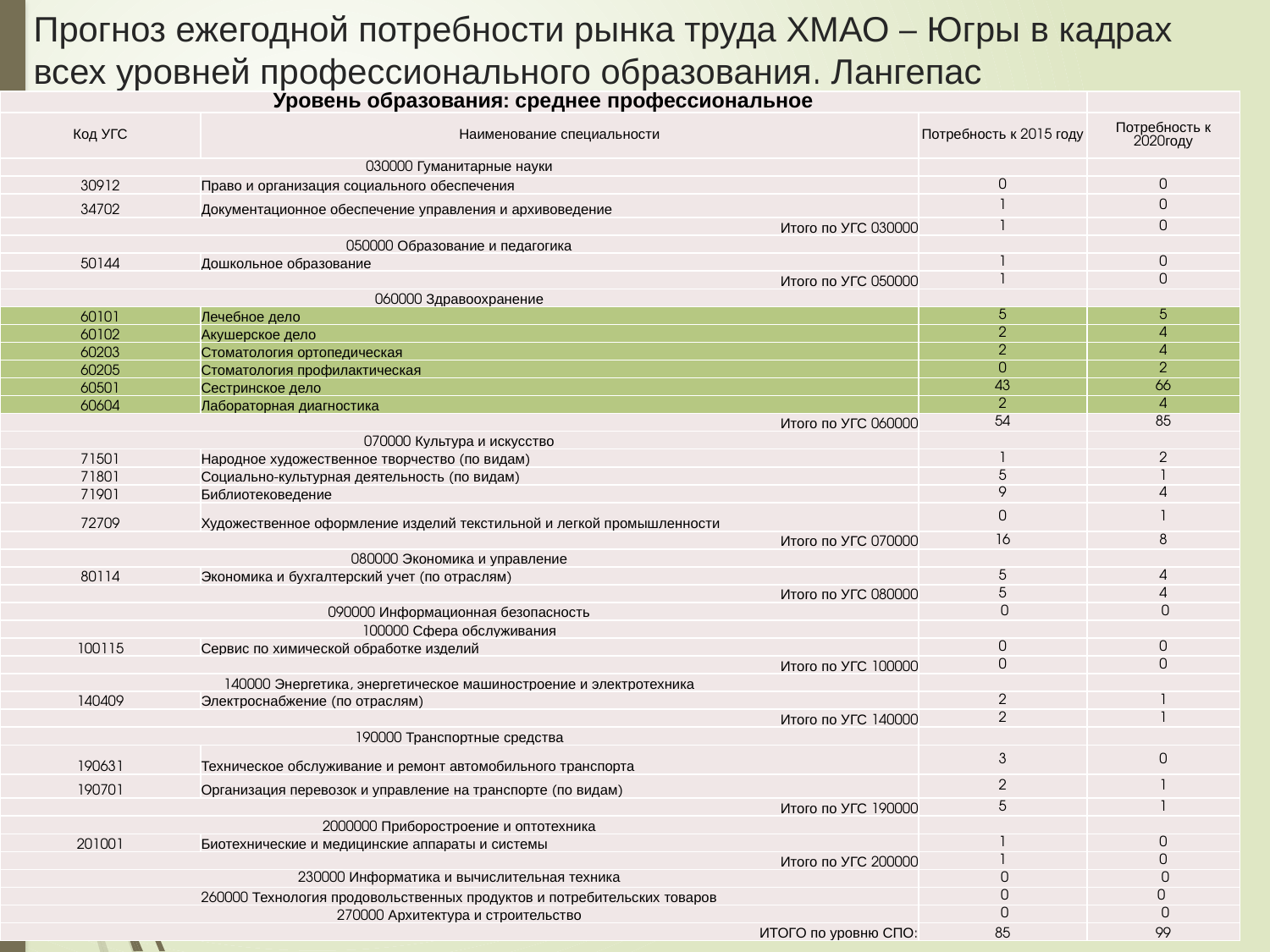

Прогноз ежегодной потребности рынка труда ХМАО – Югры в кадрах всех уровней профессионального образования. Лангепас
| Уровень образования: среднее профессиональное |  |  |  |
| --- | --- | --- | --- |
| Код УГС | Наименование специальности | Потребность к 2015 году | Потребность к 2020году |
| 030000 Гуманитарные науки |  |  |  |
| 30912 | Право и организация социального обеспечения | 0 | 0 |
| 34702 | Документационное обеспечение управления и архивоведение | 1 | 0 |
| Итого по УГС 030000 |  | 1 | 0 |
| 050000 Образование и педагогика |  |  |  |
| 50144 | Дошкольное образование | 1 | 0 |
| Итого по УГС 050000 |  | 1 | 0 |
| 060000 Здравоохранение |  |  |  |
| 60101 | Лечебное дело | 5 | 5 |
| 60102 | Акушерское дело | 2 | 4 |
| 60203 | Стоматология ортопедическая | 2 | 4 |
| 60205 | Стоматология профилактическая | 0 | 2 |
| 60501 | Сестринское дело | 43 | 66 |
| 60604 | Лабораторная диагностика | 2 | 4 |
| Итого по УГС 060000 |  | 54 | 85 |
| 070000 Культура и искусство |  |  |  |
| 71501 | Народное художественное творчество (по видам) | 1 | 2 |
| 71801 | Социально-культурная деятельность (по видам) | 5 | 1 |
| 71901 | Библиотековедение | 9 | 4 |
| 72709 | Художественное оформление изделий текстильной и легкой промышленности | 0 | 1 |
| Итого по УГС 070000 |  | 16 | 8 |
| 080000 Экономика и управление |  |  |  |
| 80114 | Экономика и бухгалтерский учет (по отраслям) | 5 | 4 |
| Итого по УГС 080000 |  | 5 | 4 |
| 090000 Информационная безопасность |  | 0 | 0 |
| 100000 Сфера обслуживания |  |  |  |
| 100115 | Сервис по химической обработке изделий | 0 | 0 |
| Итого по УГС 100000 |  | 0 | 0 |
| 140000 Энергетика, энергетическое машиностроение и электротехника |  |  |  |
| 140409 | Электроснабжение (по отраслям) | 2 | 1 |
| Итого по УГС 140000 |  | 2 | 1 |
| 190000 Транспортные средства |  |  |  |
| 190631 | Техническое обслуживание и ремонт автомобильного транспорта | 3 | 0 |
| 190701 | Организация перевозок и управление на транспорте (по видам) | 2 | 1 |
| Итого по УГС 190000 |  | 5 | 1 |
| 2000000 Приборостроение и оптотехника |  |  |  |
| 201001 | Биотехнические и медицинские аппараты и системы | 1 | 0 |
| Итого по УГС 200000 |  | 1 | 0 |
| 230000 Информатика и вычислительная техника |  | 0 | 0 |
| 260000 Технология продовольственных продуктов и потребительских товаров |  | 0 | 0 |
| 270000 Архитектура и строительство |  | 0 | 0 |
| ИТОГО по уровню СПО: |  | 85 | 99 |